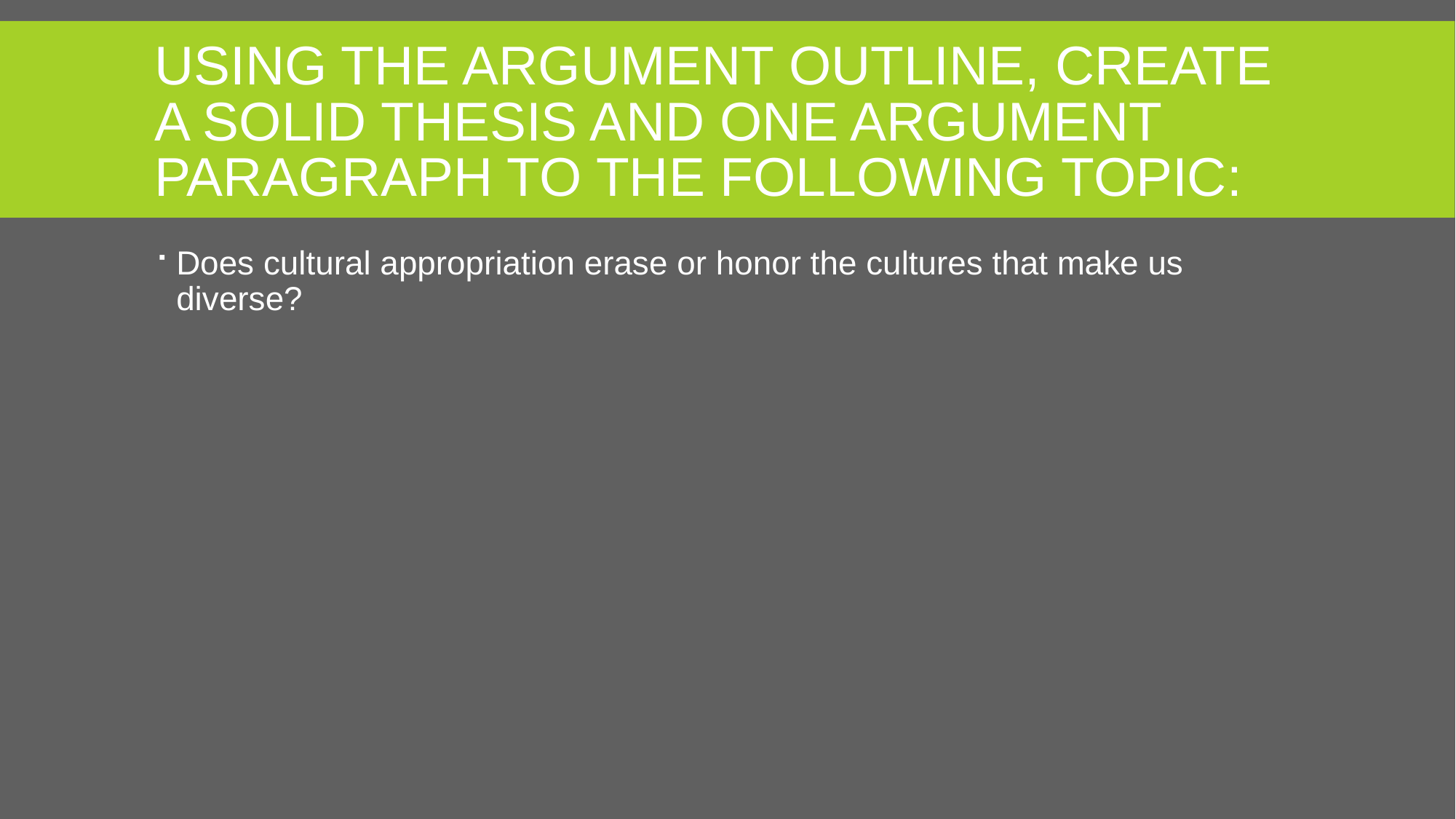

# Using the argument outline, create a solid thesis and one argument paragraph to the following topic:
Does cultural appropriation erase or honor the cultures that make us diverse?